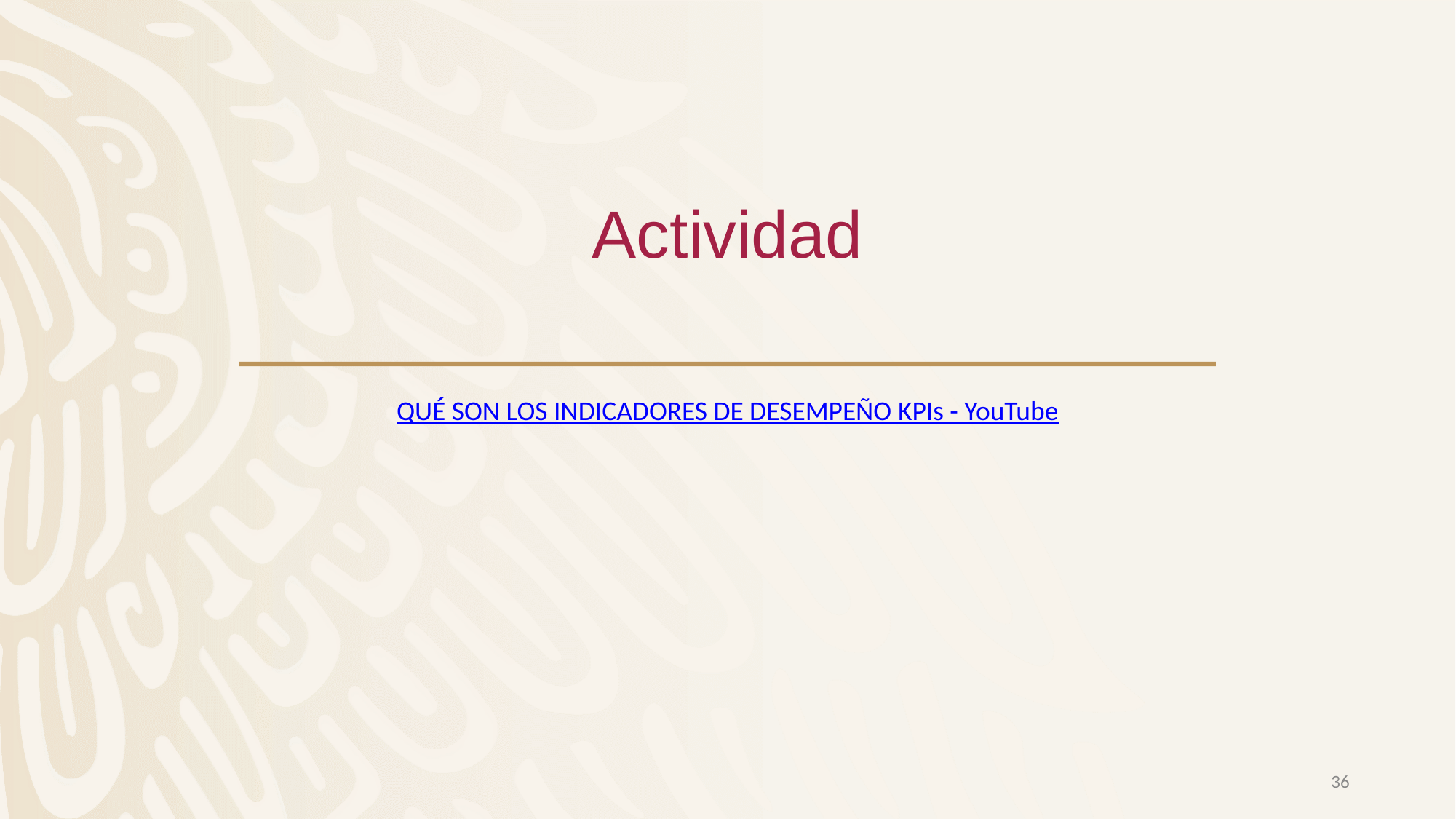

# Actividad
QUÉ SON LOS INDICADORES DE DESEMPEÑO KPIs - YouTube
36